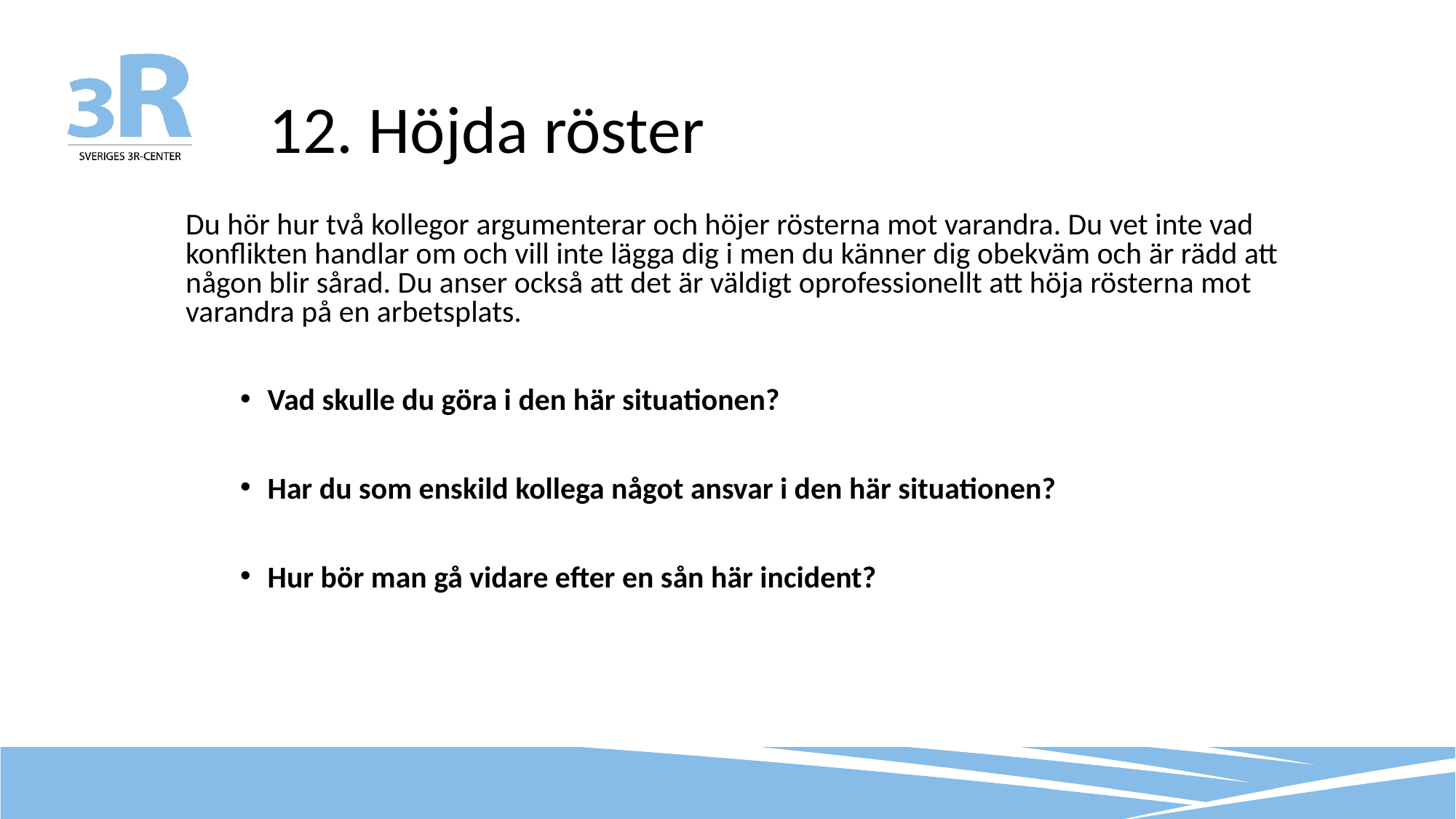

# 12. Höjda röster
Du hör hur två kollegor argumenterar och höjer rösterna mot varandra. Du vet inte vad konflikten handlar om och vill inte lägga dig i men du känner dig obekväm och är rädd att någon blir sårad. Du anser också att det är väldigt oprofessionellt att höja rösterna mot varandra på en arbetsplats.

Vad skulle du göra i den här situationen?

Har du som enskild kollega något ansvar i den här situationen?

Hur bör man gå vidare efter en sån här incident?